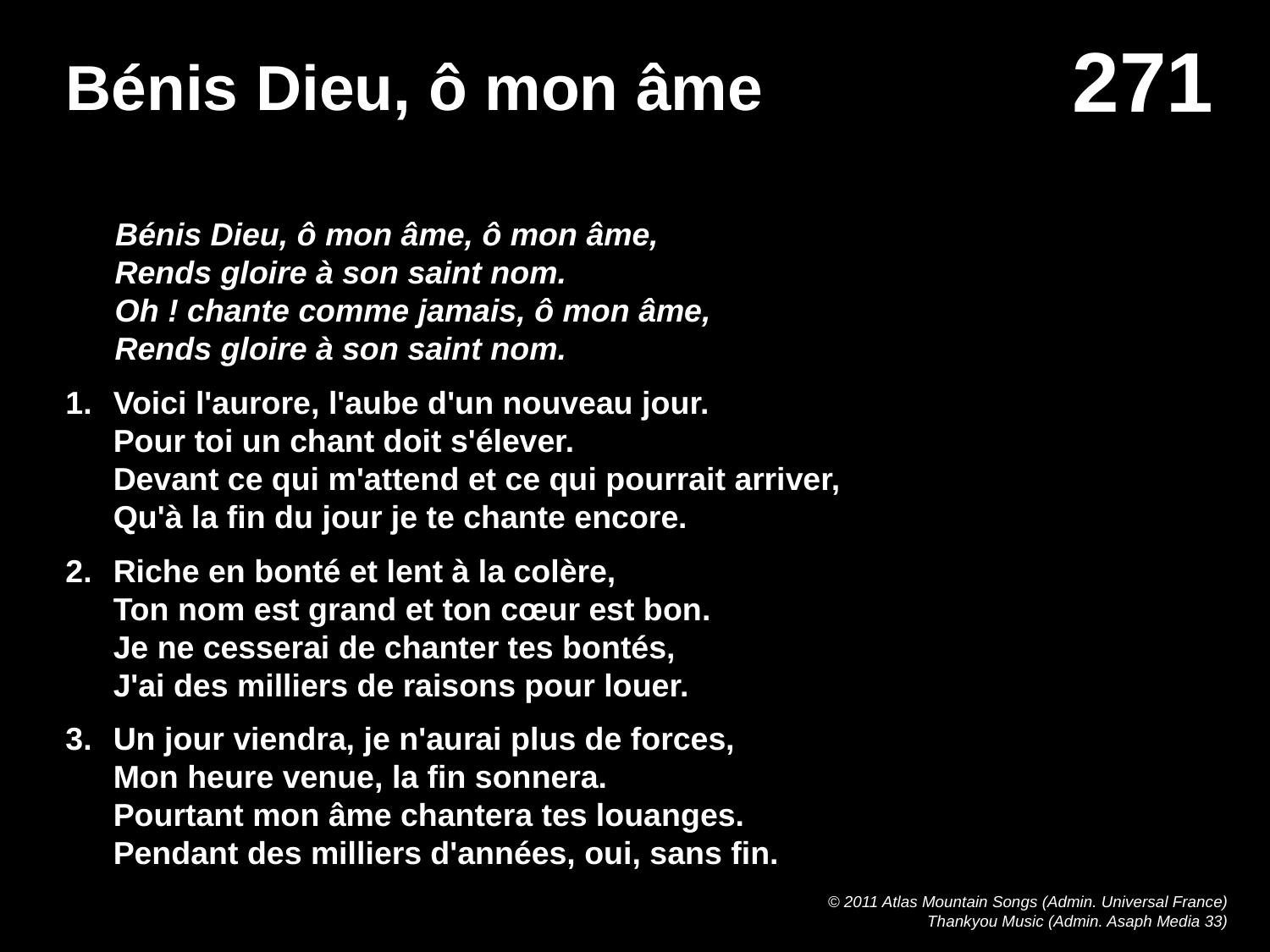

# Bénis Dieu, ô mon âme
Bénis Dieu, ô mon âme, ô mon âme, 
Rends gloire à son saint nom. 
Oh ! chante comme jamais, ô mon âme, 
Rends gloire à son saint nom.
Voici l'aurore, l'aube d'un nouveau jour. 
Pour toi un chant doit s'élever. 
Devant ce qui m'attend et ce qui pourrait arriver, 
Qu'à la fin du jour je te chante encore.
Riche en bonté et lent à la colère, 
Ton nom est grand et ton cœur est bon. 
Je ne cesserai de chanter tes bontés, 
J'ai des milliers de raisons pour louer.
Un jour viendra, je n'aurai plus de forces, 
Mon heure venue, la fin sonnera. 
Pourtant mon âme chantera tes louanges. 
Pendant des milliers d'années, oui, sans fin.

© 2011 Atlas Mountain Songs (Admin. Universal France)
Thankyou Music (Admin. Asaph Media 33)